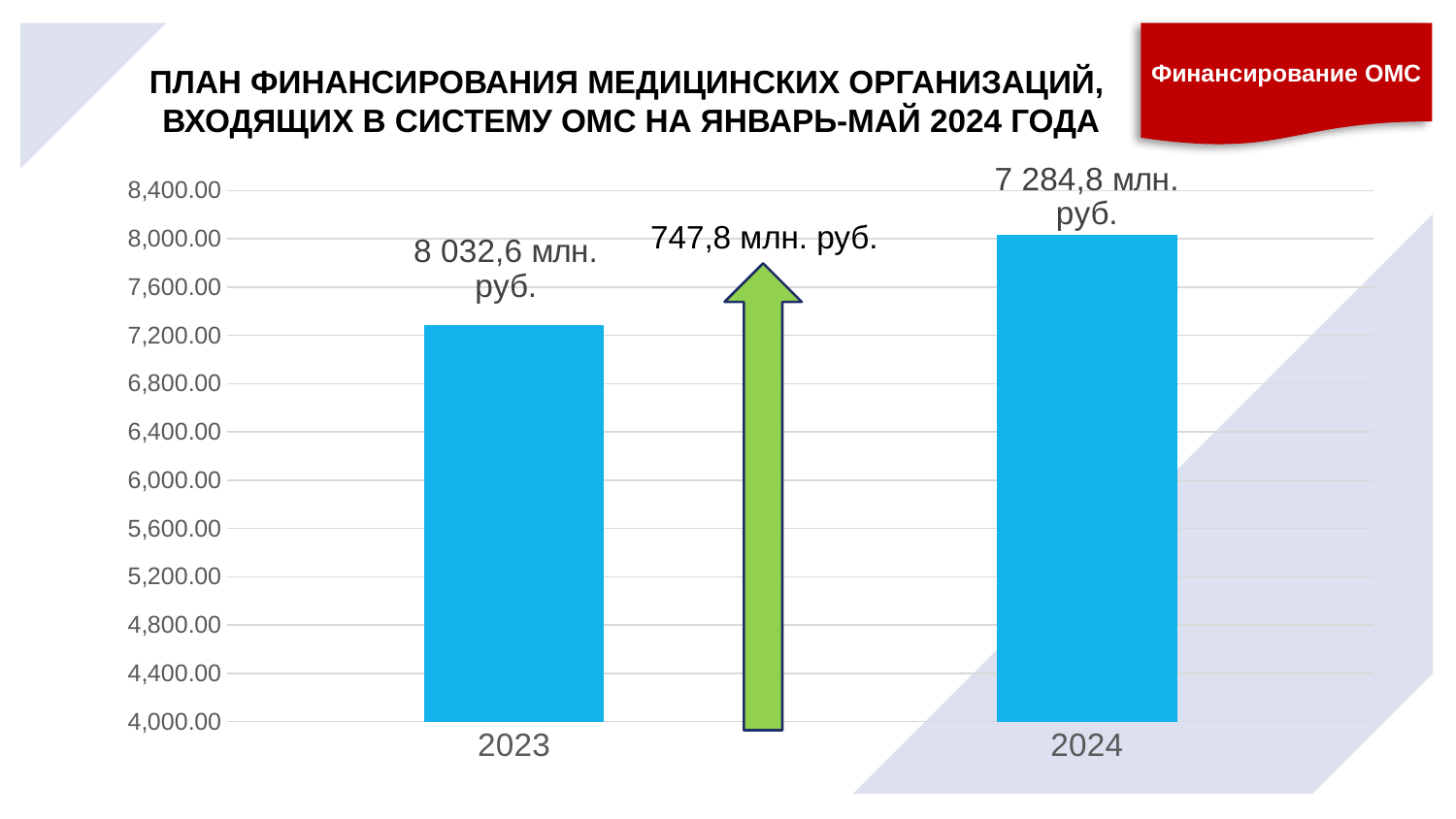

Финансирование ОМС

ПЛАН ФИНАНСИРОВАНИЯ МЕДИЦИНСКИХ ОРГАНИЗАЦИЙ,
 ВХОДЯЩИХ В СИСТЕМУ ОМС НА ЯНВАРЬ-МАЙ 2024 ГОДА

### Chart

| Category | млн. руб. |
|---|---|
| 45292 | 8032.6 |
| 44927 | 7284.8 |
747,8 млн. руб.